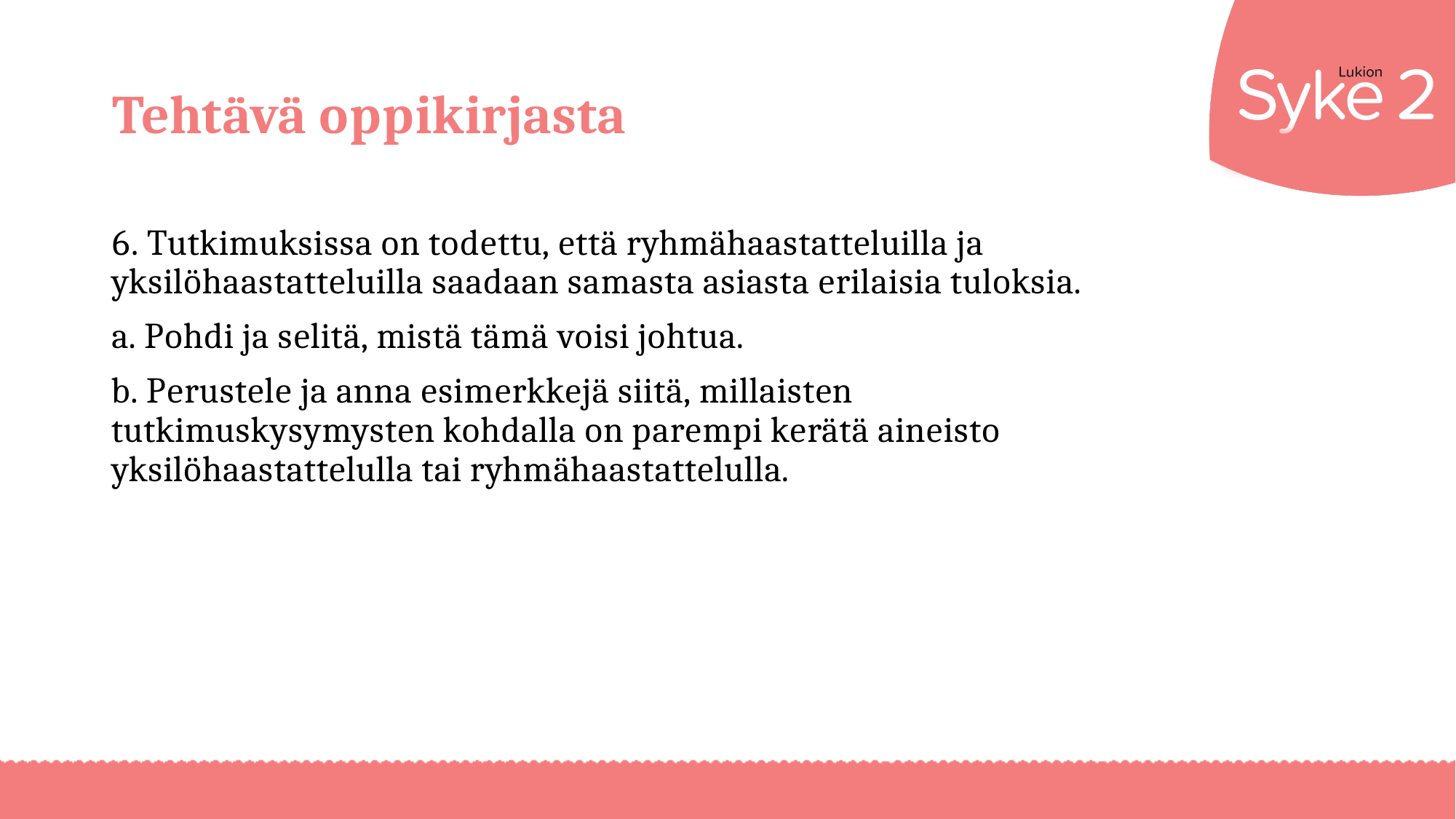

# Tehtävä oppikirjasta
6. Tutkimuksissa on todettu, että ryhmähaastatteluilla ja yksilöhaastatteluilla saadaan samasta asiasta erilaisia tuloksia.
a. Pohdi ja selitä, mistä tämä voisi johtua.
b. Perustele ja anna esimerkkejä siitä, millaisten tutkimuskysymysten kohdalla on parempi kerätä aineisto yksilöhaastattelulla tai ryhmähaastattelulla.